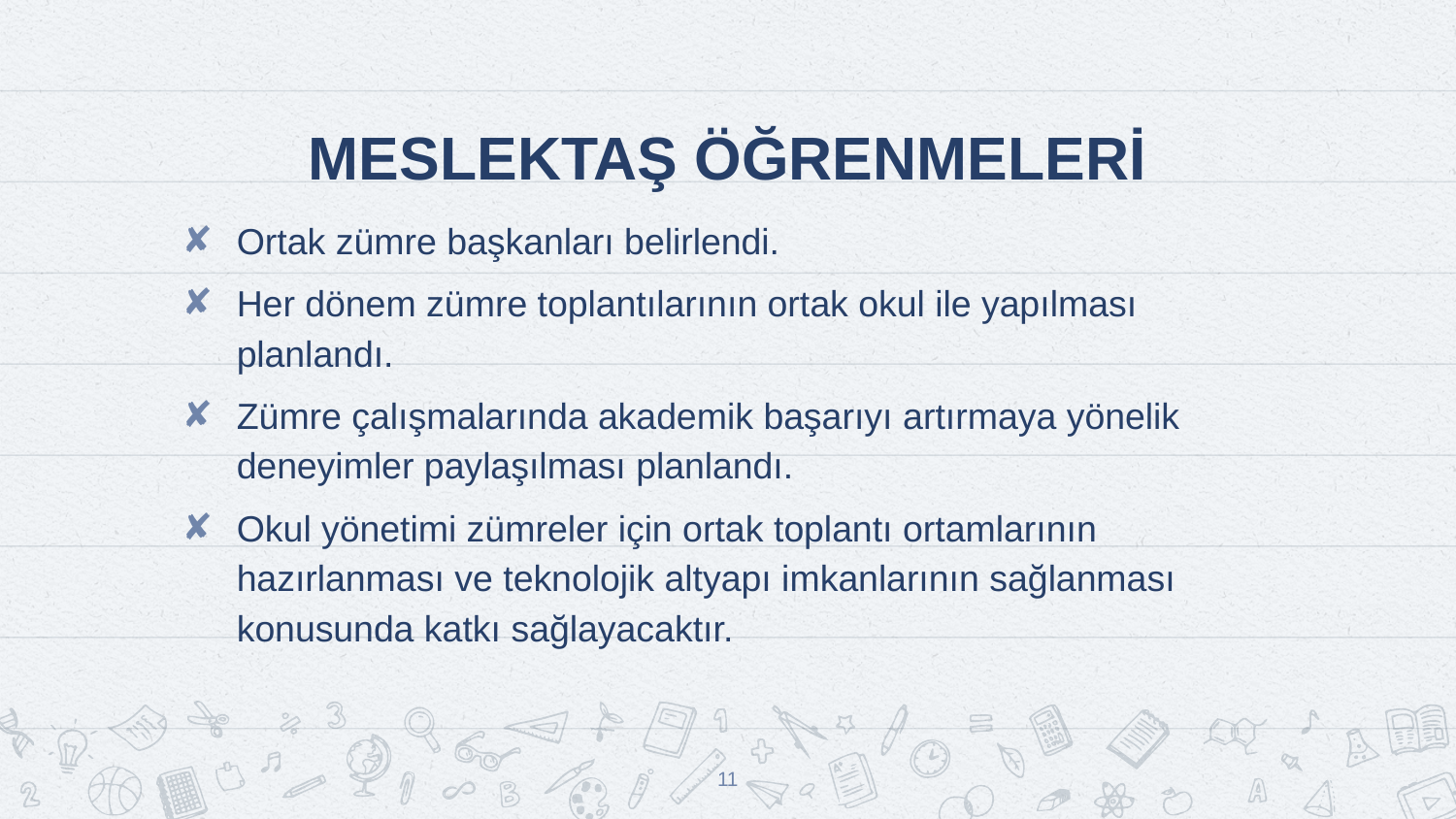

# MESLEKTAŞ ÖĞRENMELERİ
Ortak zümre başkanları belirlendi.
Her dönem zümre toplantılarının ortak okul ile yapılması planlandı.
Zümre çalışmalarında akademik başarıyı artırmaya yönelik deneyimler paylaşılması planlandı.
Okul yönetimi zümreler için ortak toplantı ortamlarının hazırlanması ve teknolojik altyapı imkanlarının sağlanması konusunda katkı sağlayacaktır.
11